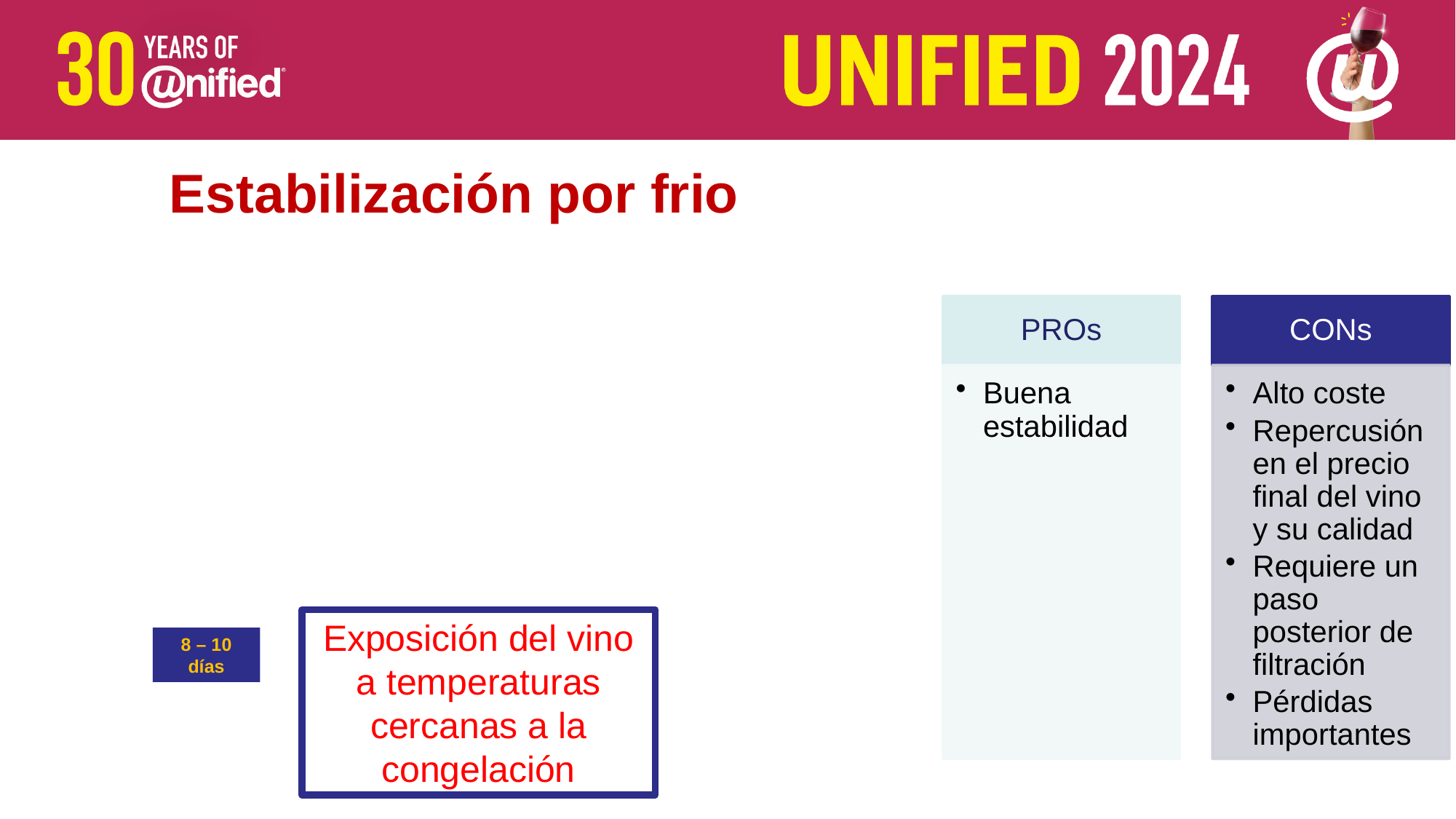

Estabilización por frio
PROs
Buena estabilidad
CONs
Alto coste
Repercusión en el precio final del vino y su calidad
Requiere un paso posterior de filtración
Pérdidas importantes
Exposición del vino a temperaturas cercanas a la congelación
8 – 10 días